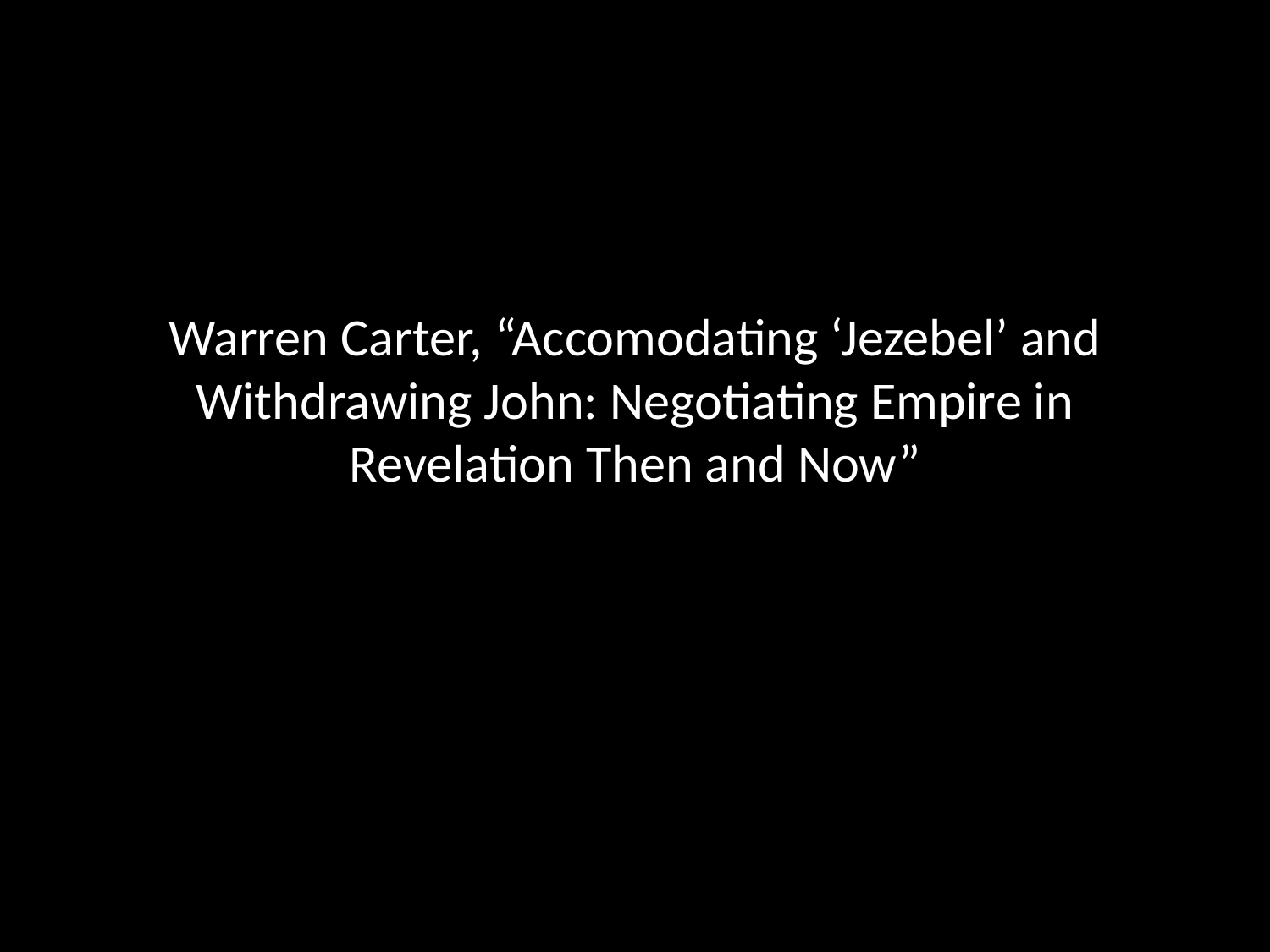

# Warren Carter, “Accomodating ‘Jezebel’ and Withdrawing John: Negotiating Empire in Revelation Then and Now”